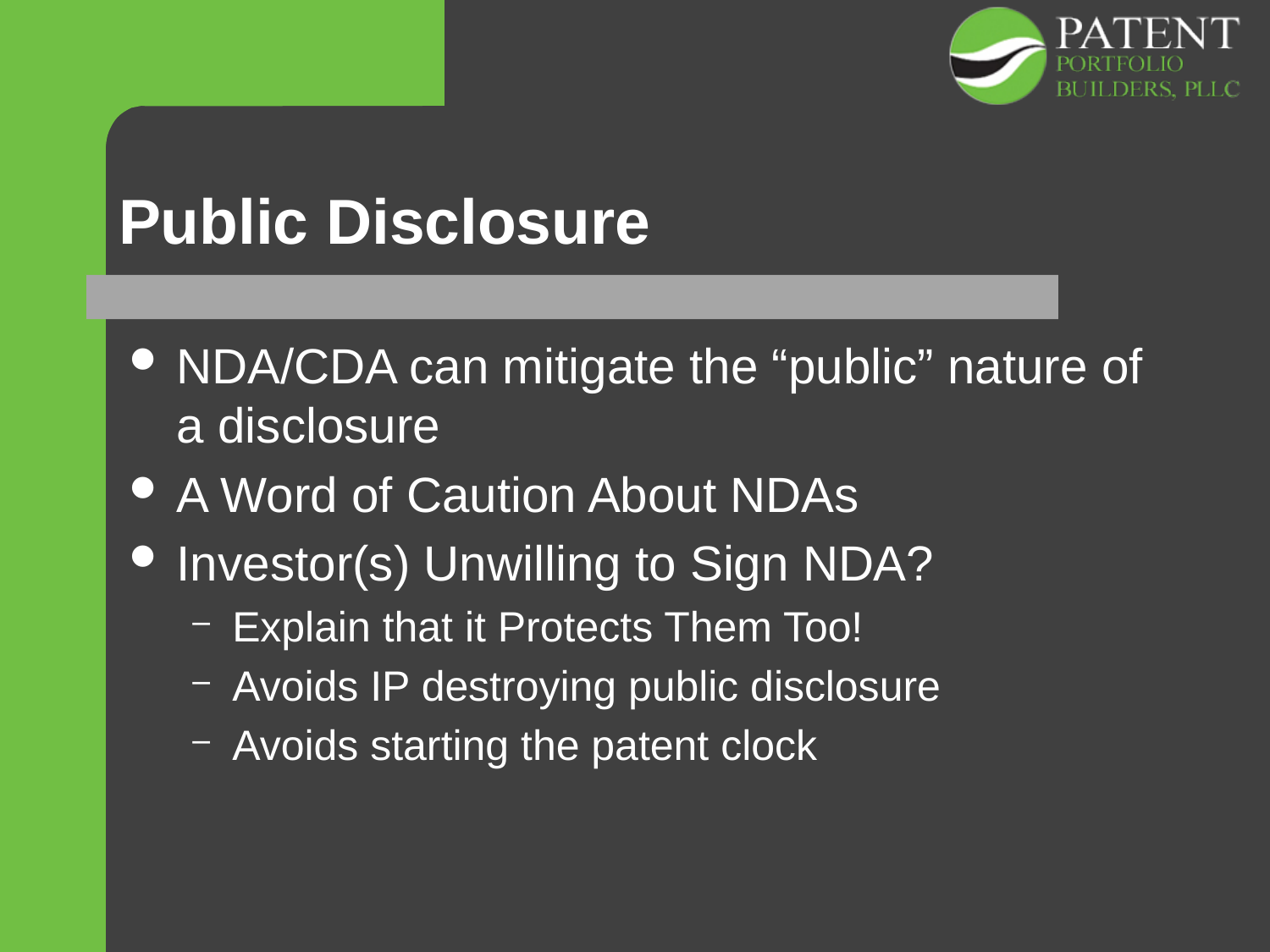

# Public Disclosure
NDA/CDA can mitigate the “public” nature of a disclosure
A Word of Caution About NDAs
Investor(s) Unwilling to Sign NDA?
Explain that it Protects Them Too!
Avoids IP destroying public disclosure
Avoids starting the patent clock